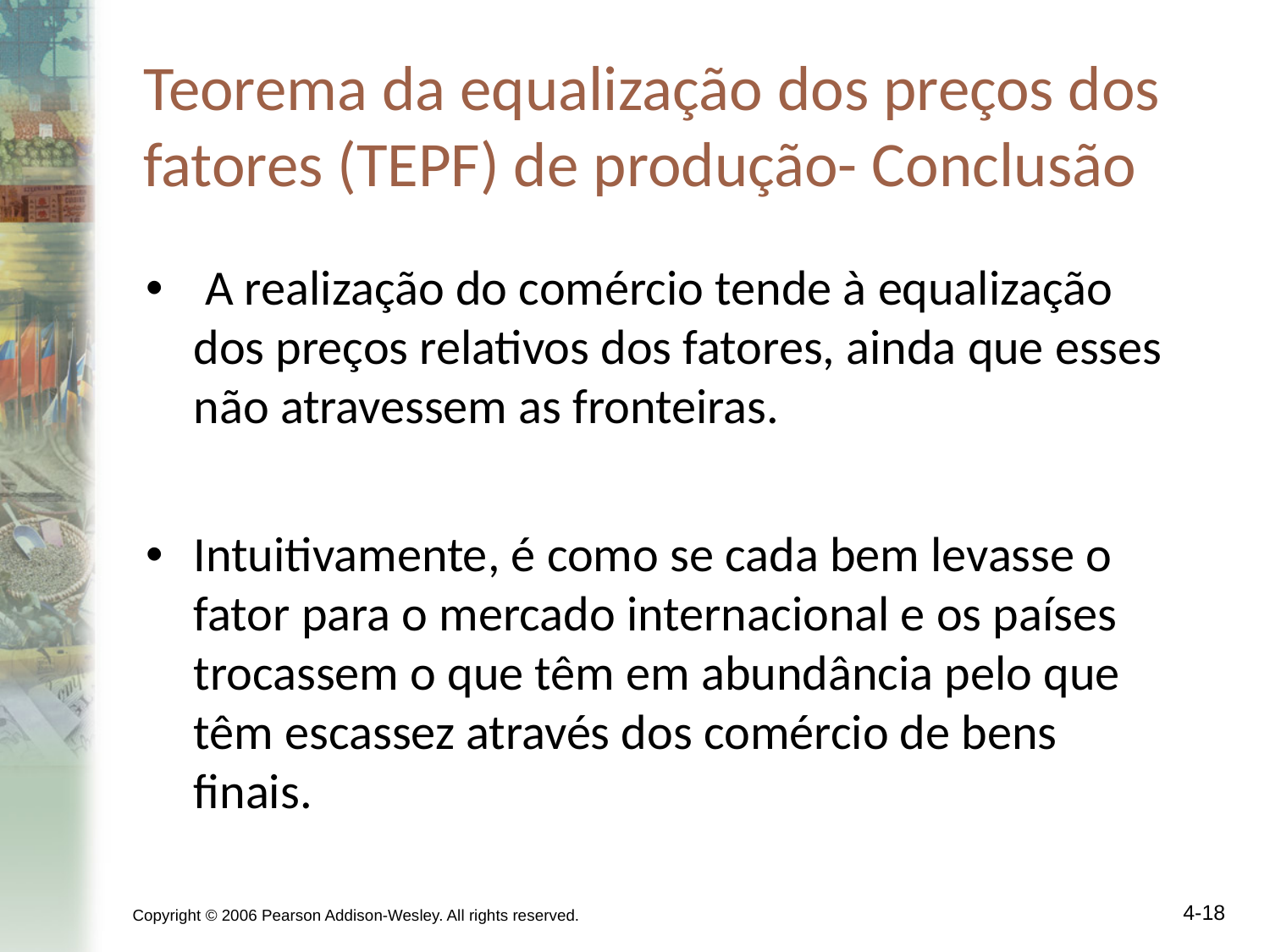

# Teorema da equalização dos preços dos fatores (TEPF) de produção- Conclusão
 A realização do comércio tende à equalização dos preços relativos dos fatores, ainda que esses não atravessem as fronteiras.

Intuitivamente, é como se cada bem levasse o fator para o mercado internacional e os países trocassem o que têm em abundância pelo que têm escassez através dos comércio de bens finais.

Copyright © 2006 Pearson Addison-Wesley. All rights reserved.
4-18